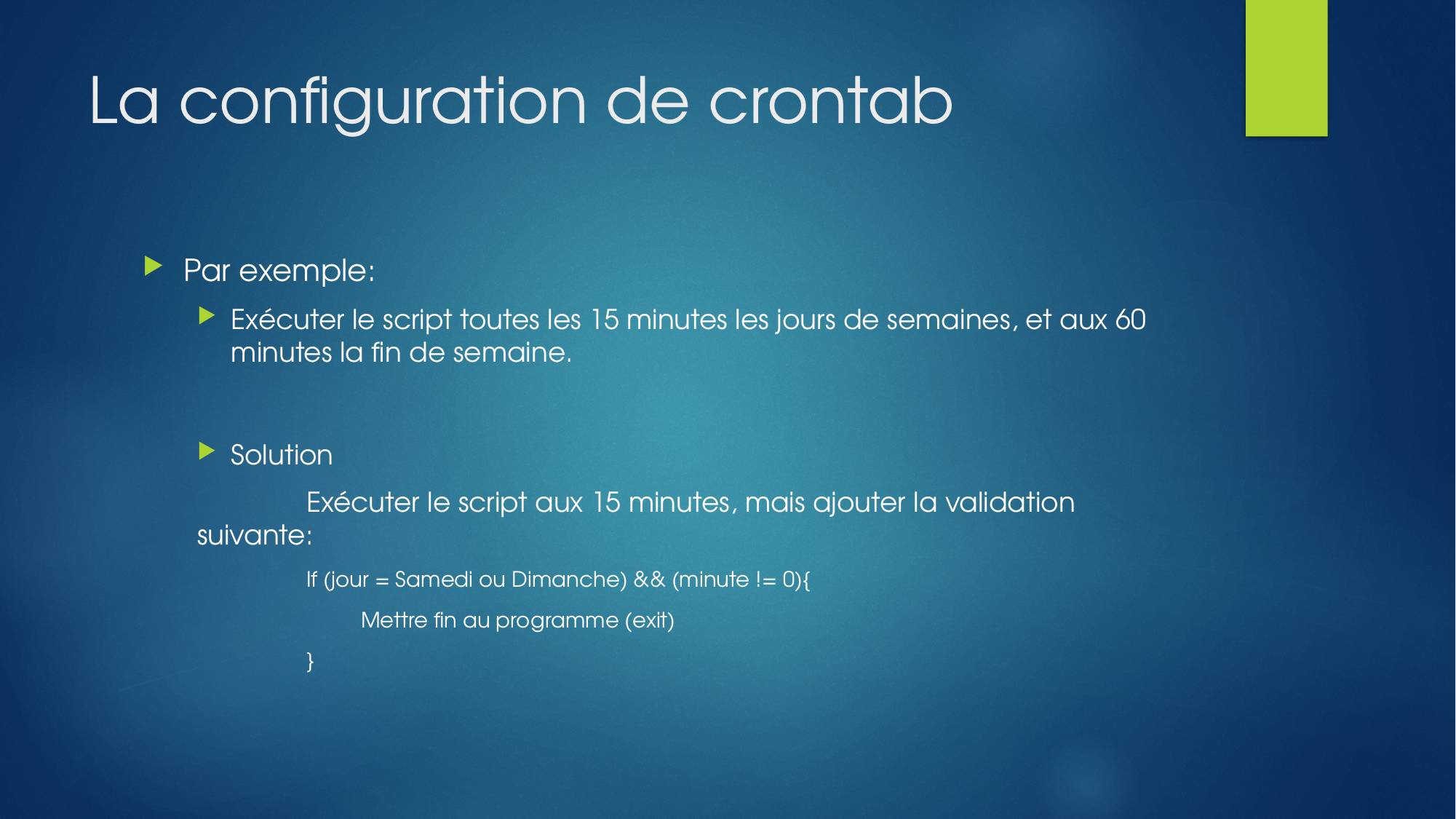

# La configuration de crontab
Par exemple:
Exécuter le script toutes les 15 minutes les jours de semaines, et aux 60 minutes la fin de semaine.

Solution
	Exécuter le script aux 15 minutes, mais ajouter la validation suivante:
If (jour = Samedi ou Dimanche) && (minute != 0){
Mettre fin au programme (exit)
}